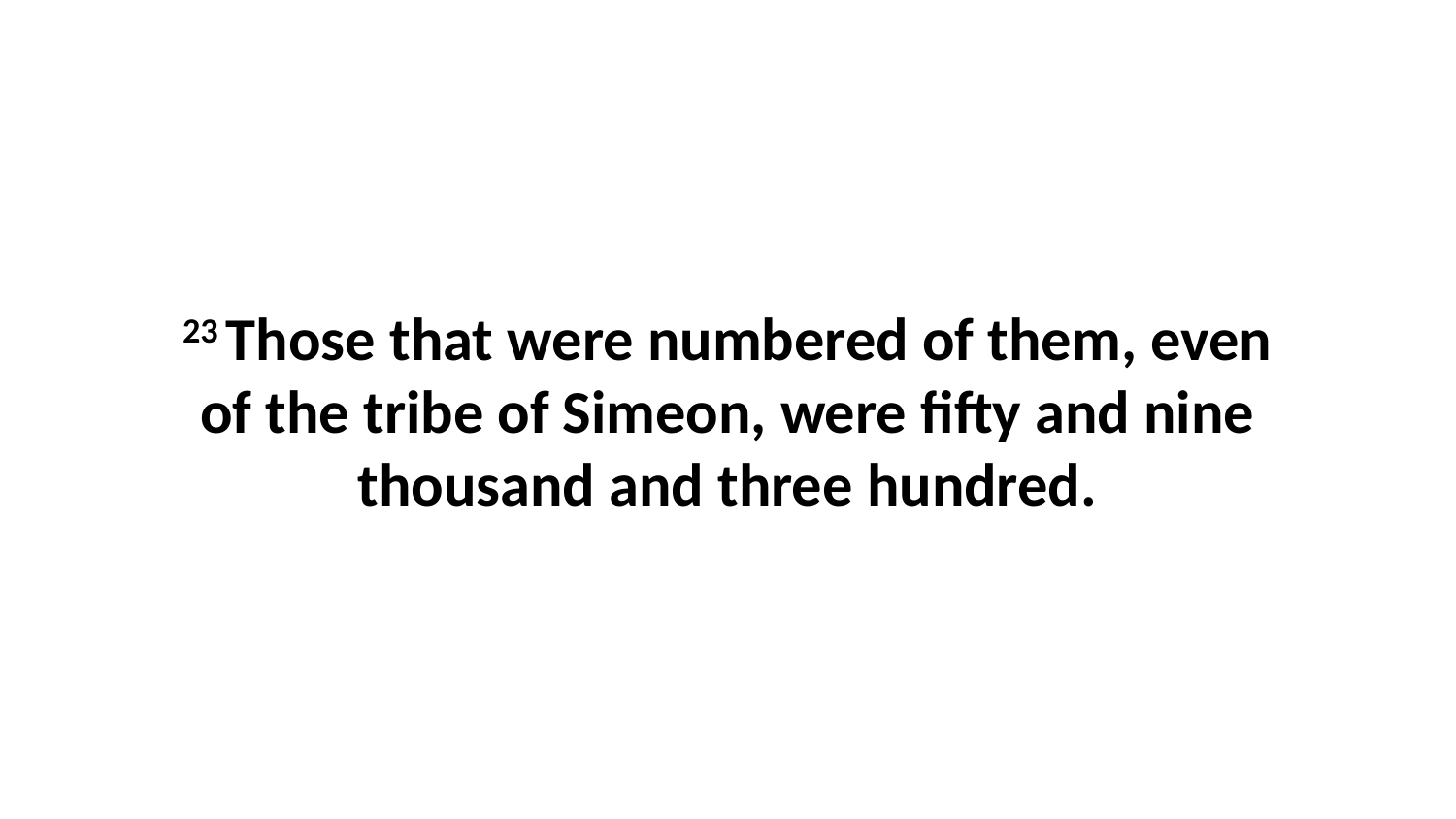

23 Those that were numbered of them, even of the tribe of Simeon, were fifty and nine thousand and three hundred.